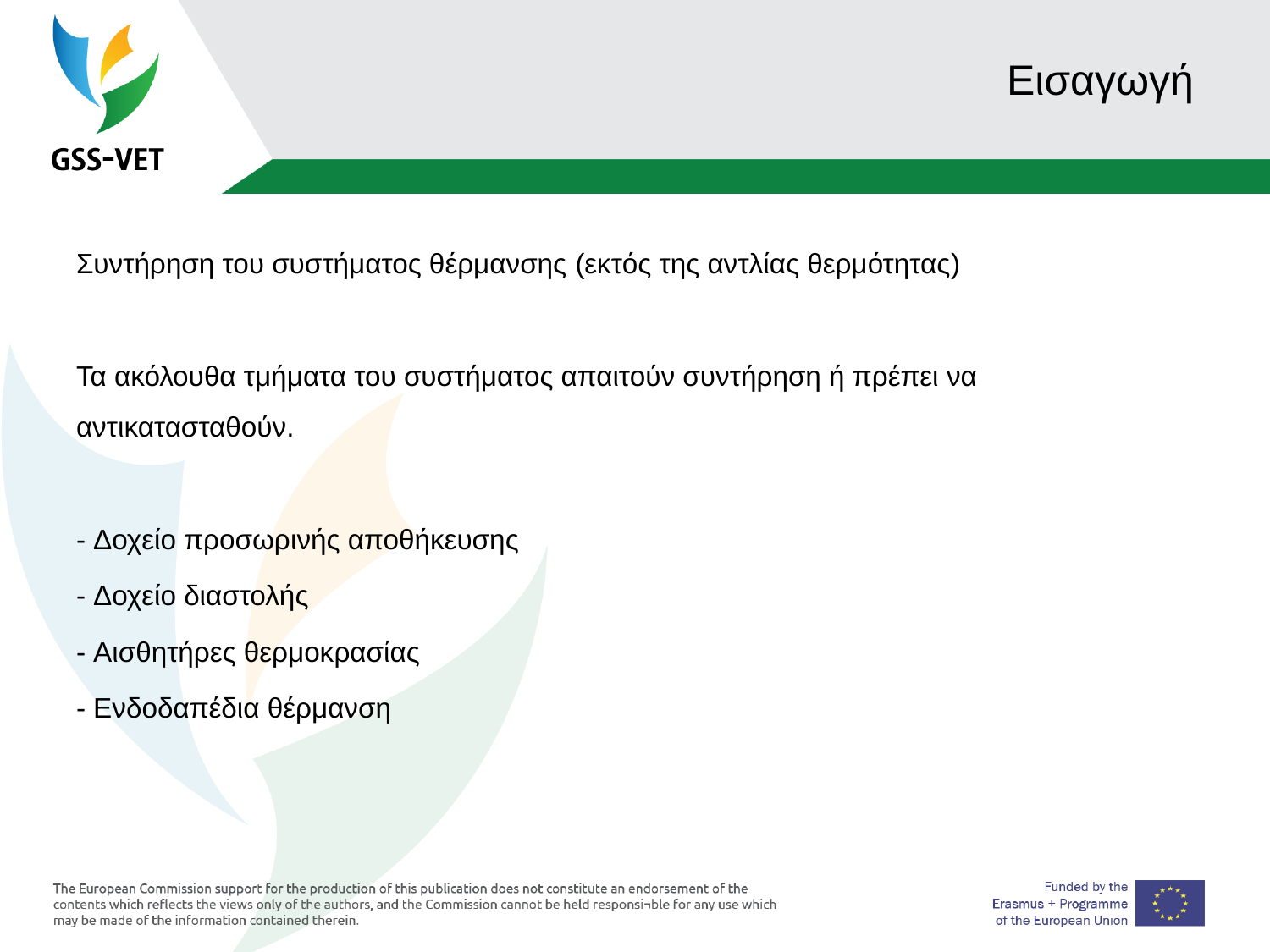

# Εισαγωγή
Συντήρηση του συστήματος θέρμανσης (εκτός της αντλίας θερμότητας)

Τα ακόλουθα τμήματα του συστήματος απαιτούν συντήρηση ή πρέπει να αντικατασταθούν.

- Δοχείο προσωρινής αποθήκευσης
- Δοχείο διαστολής
- Αισθητήρες θερμοκρασίας
- Ενδοδαπέδια θέρμανση